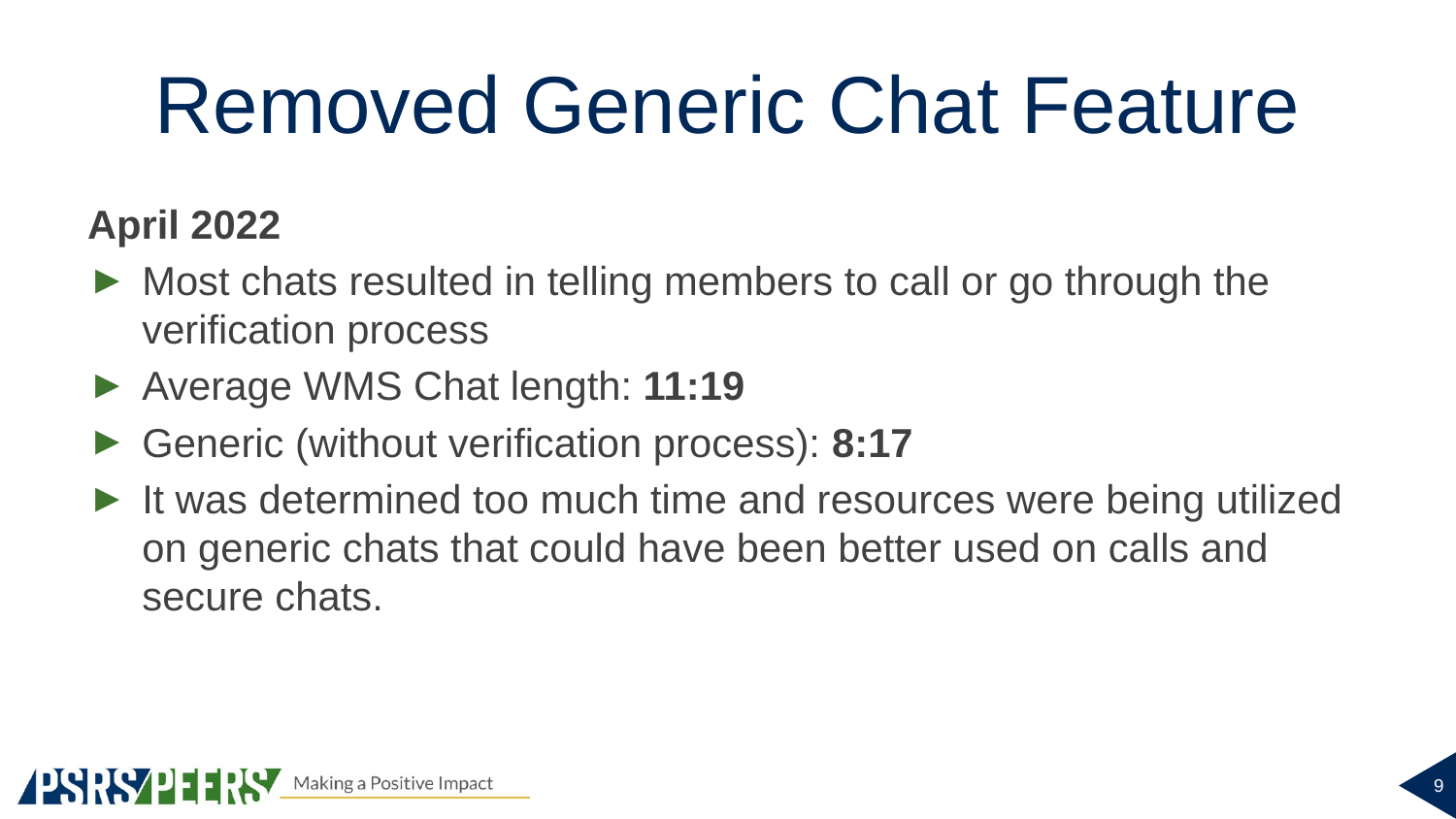

# Removed Generic Chat Feature
April 2022
Most chats resulted in telling members to call or go through the verification process
Average WMS Chat length: 11:19
Generic (without verification process): 8:17
It was determined too much time and resources were being utilized on generic chats that could have been better used on calls and secure chats.